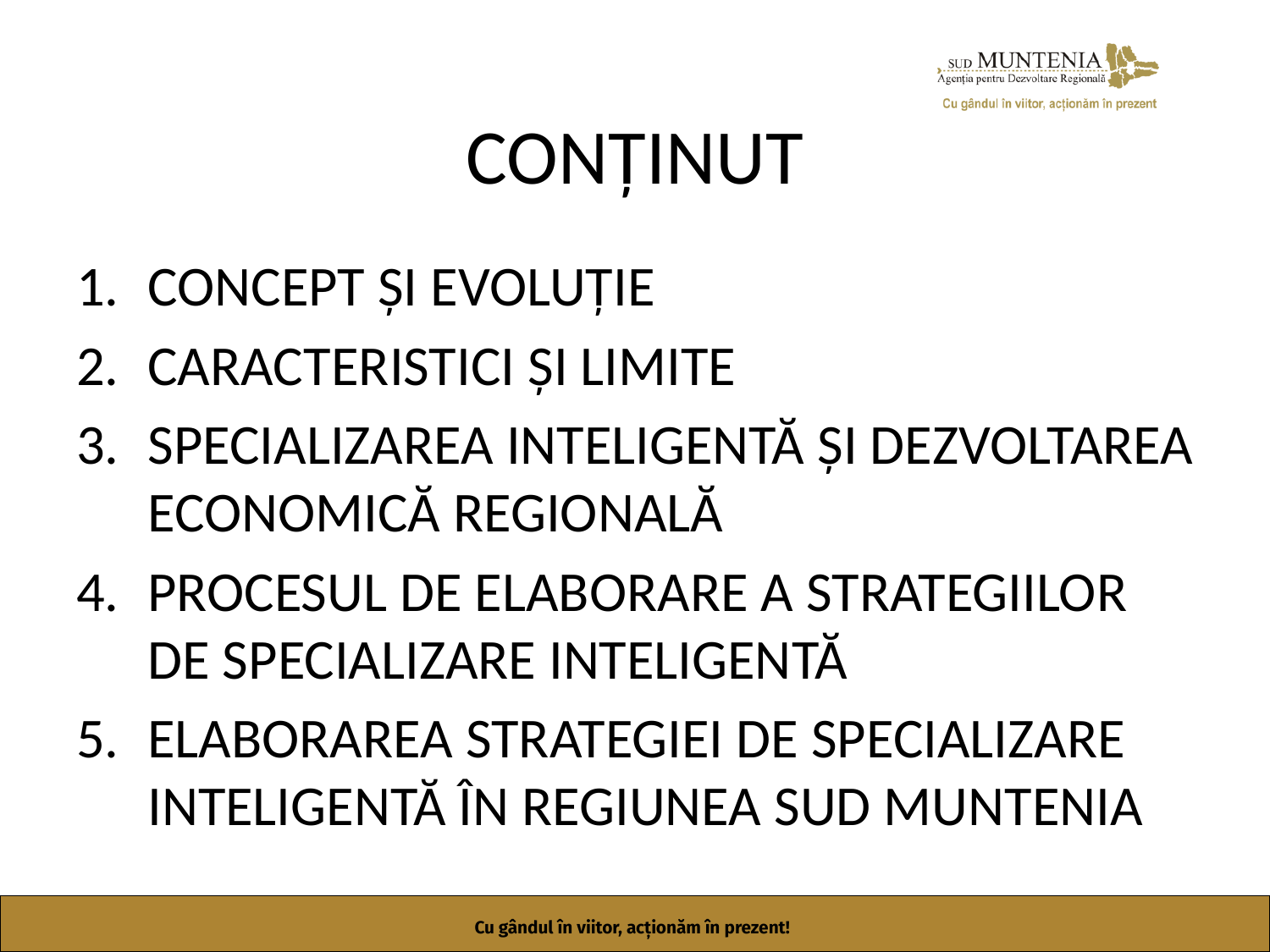

# CONȚINUT
CONCEPT ȘI EVOLUȚIE
CARACTERISTICI ȘI LIMITE
SPECIALIZAREA INTELIGENTĂ ȘI DEZVOLTAREA ECONOMICĂ REGIONALĂ
PROCESUL DE ELABORARE A STRATEGIILOR DE SPECIALIZARE INTELIGENTĂ
ELABORAREA STRATEGIEI DE SPECIALIZARE INTELIGENTĂ ÎN REGIUNEA SUD MUNTENIA